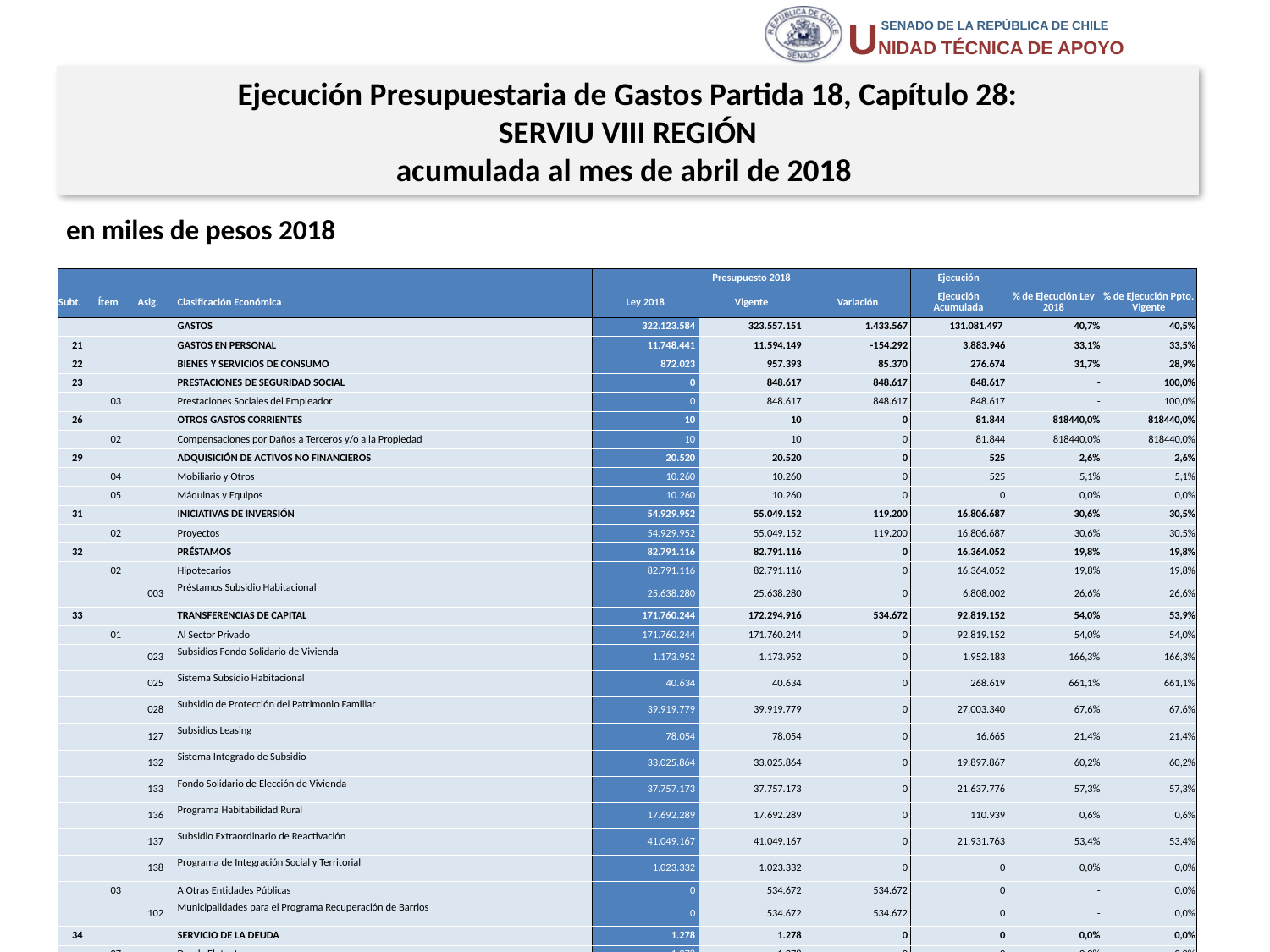

Ejecución Presupuestaria de Gastos Partida 18, Capítulo 28:
SERVIU VIII REGIÓN
acumulada al mes de abril de 2018
en miles de pesos 2018
|  |  |  |  | Presupuesto 2018 |  |  | Ejecución |  |  |
| --- | --- | --- | --- | --- | --- | --- | --- | --- | --- |
| Subt. | Ítem | Asig. | Clasificación Económica | Ley 2018 | Vigente | Variación | Ejecución Acumulada | % de Ejecución Ley 2018 | % de Ejecución Ppto. Vigente |
|  |  |  | GASTOS | 322.123.584 | 323.557.151 | 1.433.567 | 131.081.497 | 40,7% | 40,5% |
| 21 |  |  | GASTOS EN PERSONAL | 11.748.441 | 11.594.149 | -154.292 | 3.883.946 | 33,1% | 33,5% |
| 22 |  |  | BIENES Y SERVICIOS DE CONSUMO | 872.023 | 957.393 | 85.370 | 276.674 | 31,7% | 28,9% |
| 23 |  |  | PRESTACIONES DE SEGURIDAD SOCIAL | 0 | 848.617 | 848.617 | 848.617 | - | 100,0% |
|  | 03 |  | Prestaciones Sociales del Empleador | 0 | 848.617 | 848.617 | 848.617 | - | 100,0% |
| 26 |  |  | OTROS GASTOS CORRIENTES | 10 | 10 | 0 | 81.844 | 818440,0% | 818440,0% |
|  | 02 |  | Compensaciones por Daños a Terceros y/o a la Propiedad | 10 | 10 | 0 | 81.844 | 818440,0% | 818440,0% |
| 29 |  |  | ADQUISICIÓN DE ACTIVOS NO FINANCIEROS | 20.520 | 20.520 | 0 | 525 | 2,6% | 2,6% |
|  | 04 |  | Mobiliario y Otros | 10.260 | 10.260 | 0 | 525 | 5,1% | 5,1% |
|  | 05 |  | Máquinas y Equipos | 10.260 | 10.260 | 0 | 0 | 0,0% | 0,0% |
| 31 |  |  | INICIATIVAS DE INVERSIÓN | 54.929.952 | 55.049.152 | 119.200 | 16.806.687 | 30,6% | 30,5% |
|  | 02 |  | Proyectos | 54.929.952 | 55.049.152 | 119.200 | 16.806.687 | 30,6% | 30,5% |
| 32 |  |  | PRÉSTAMOS | 82.791.116 | 82.791.116 | 0 | 16.364.052 | 19,8% | 19,8% |
|  | 02 |  | Hipotecarios | 82.791.116 | 82.791.116 | 0 | 16.364.052 | 19,8% | 19,8% |
|  |  | 003 | Préstamos Subsidio Habitacional | 25.638.280 | 25.638.280 | 0 | 6.808.002 | 26,6% | 26,6% |
| 33 |  |  | TRANSFERENCIAS DE CAPITAL | 171.760.244 | 172.294.916 | 534.672 | 92.819.152 | 54,0% | 53,9% |
|  | 01 |  | Al Sector Privado | 171.760.244 | 171.760.244 | 0 | 92.819.152 | 54,0% | 54,0% |
|  |  | 023 | Subsidios Fondo Solidario de Vivienda | 1.173.952 | 1.173.952 | 0 | 1.952.183 | 166,3% | 166,3% |
|  |  | 025 | Sistema Subsidio Habitacional | 40.634 | 40.634 | 0 | 268.619 | 661,1% | 661,1% |
|  |  | 028 | Subsidio de Protección del Patrimonio Familiar | 39.919.779 | 39.919.779 | 0 | 27.003.340 | 67,6% | 67,6% |
|  |  | 127 | Subsidios Leasing | 78.054 | 78.054 | 0 | 16.665 | 21,4% | 21,4% |
|  |  | 132 | Sistema Integrado de Subsidio | 33.025.864 | 33.025.864 | 0 | 19.897.867 | 60,2% | 60,2% |
|  |  | 133 | Fondo Solidario de Elección de Vivienda | 37.757.173 | 37.757.173 | 0 | 21.637.776 | 57,3% | 57,3% |
|  |  | 136 | Programa Habitabilidad Rural | 17.692.289 | 17.692.289 | 0 | 110.939 | 0,6% | 0,6% |
|  |  | 137 | Subsidio Extraordinario de Reactivación | 41.049.167 | 41.049.167 | 0 | 21.931.763 | 53,4% | 53,4% |
|  |  | 138 | Programa de Integración Social y Territorial | 1.023.332 | 1.023.332 | 0 | 0 | 0,0% | 0,0% |
|  | 03 |  | A Otras Entidades Públicas | 0 | 534.672 | 534.672 | 0 | - | 0,0% |
|  |  | 102 | Municipalidades para el Programa Recuperación de Barrios | 0 | 534.672 | 534.672 | 0 | - | 0,0% |
| 34 |  |  | SERVICIO DE LA DEUDA | 1.278 | 1.278 | 0 | 0 | 0,0% | 0,0% |
|  | 07 |  | Deuda Flotante | 1.278 | 1.278 | 0 | 0 | 0,0% | 0,0% |
19